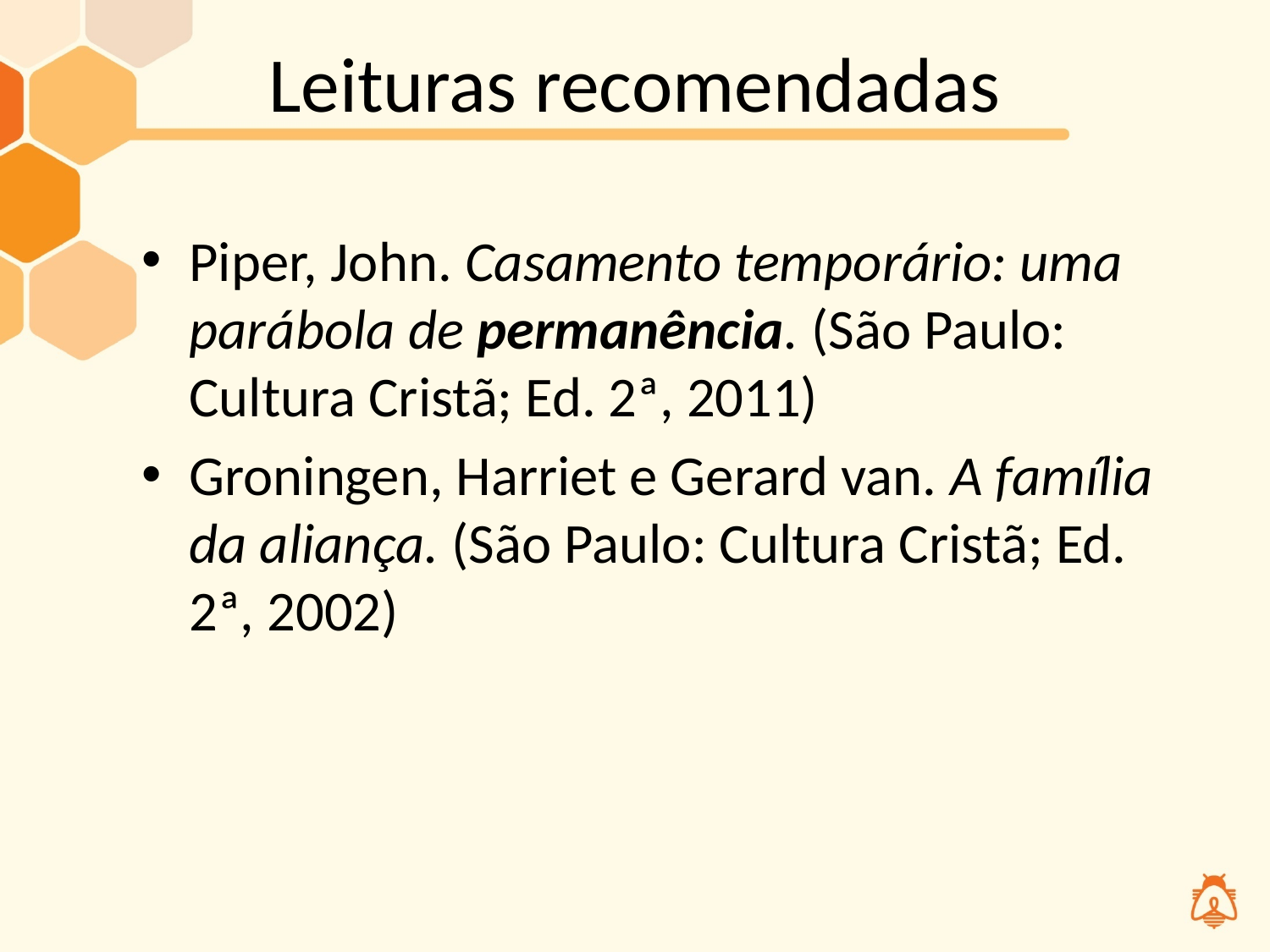

# Leituras recomendadas
Piper, John. Casamento temporário: uma parábola de permanência. (São Paulo: Cultura Cristã; Ed. 2ª, 2011)
Groningen, Harriet e Gerard van. A família da aliança. (São Paulo: Cultura Cristã; Ed. 2ª, 2002)